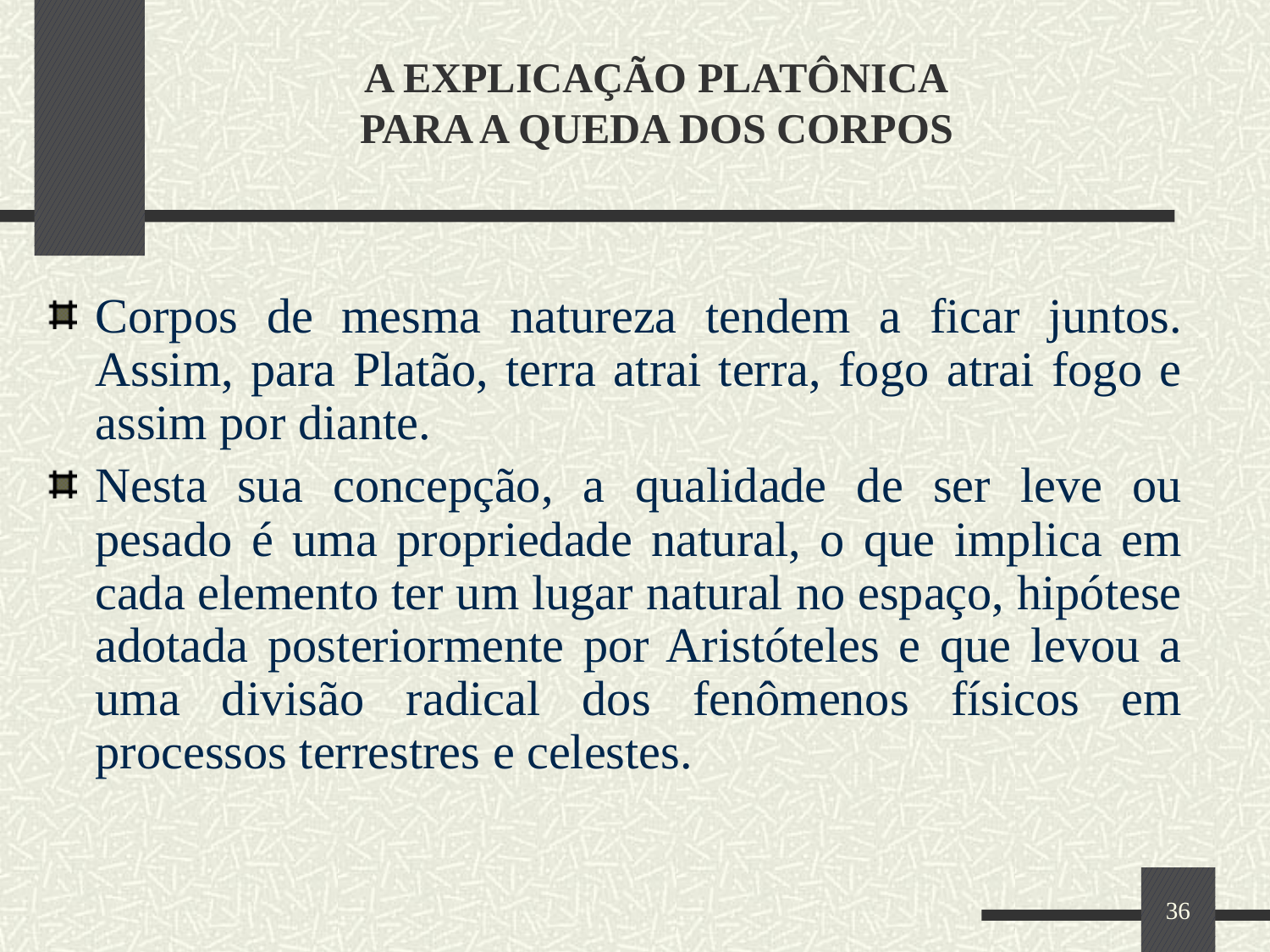

# A EXPLICAÇÃO PLATÔNICA PARA A QUEDA DOS CORPOS
Corpos de mesma natureza tendem a ficar juntos. Assim, para Platão, terra atrai terra, fogo atrai fogo e assim por diante.
Nesta sua concepção, a qualidade de ser leve ou pesado é uma propriedade natural, o que implica em cada elemento ter um lugar natural no espaço, hipótese adotada posteriormente por Aristóteles e que levou a uma divisão radical dos fenômenos físicos em processos terrestres e celestes.
36